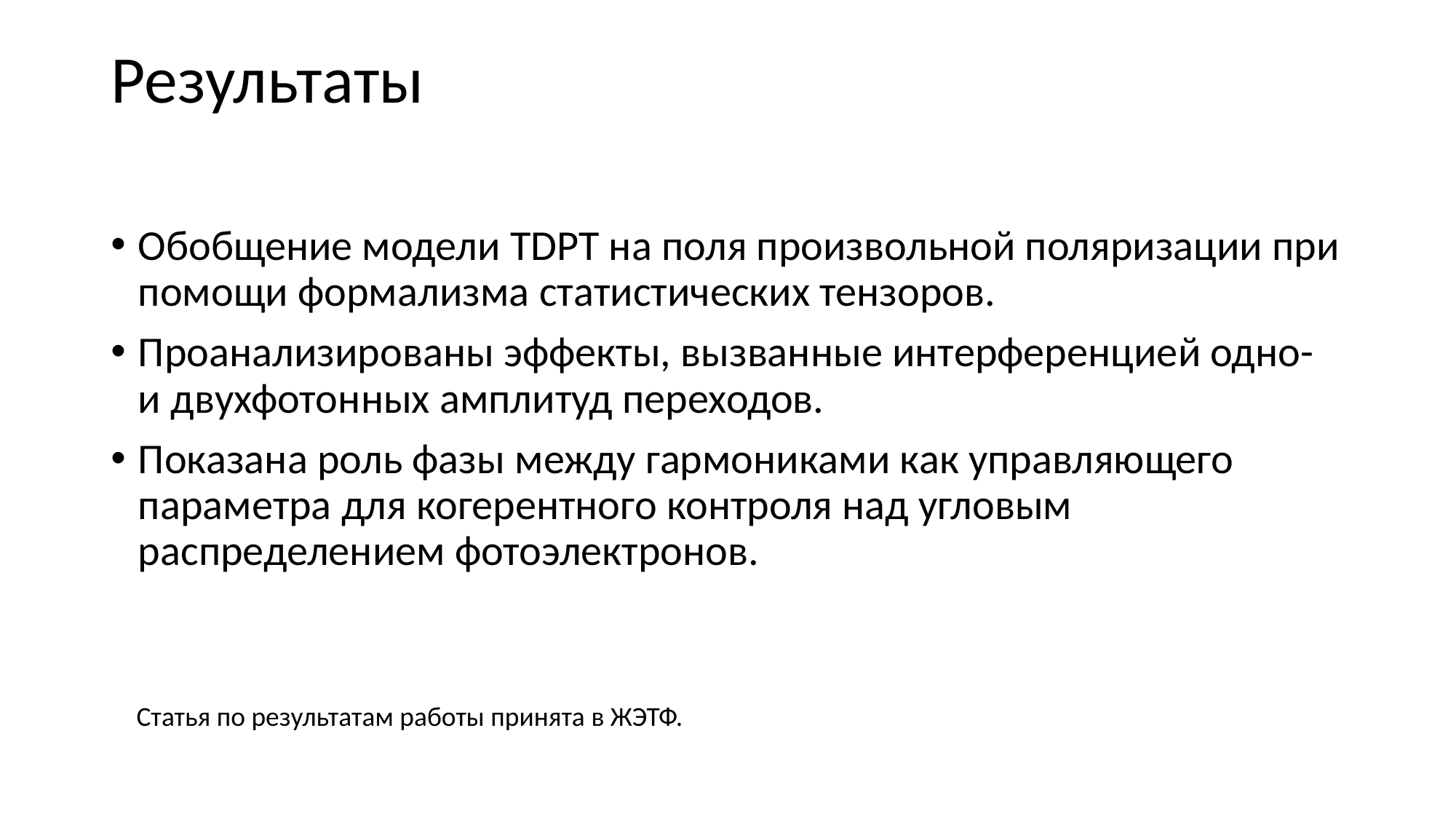

# Результаты
Обобщение модели TDPT на поля произвольной поляризации при помощи формализма статистических тензоров.
Проанализированы эффекты, вызванные интерференцией одно- и двухфотонных амплитуд переходов.
Показана роль фазы между гармониками как управляющего параметра для когерентного контроля над угловым распределением фотоэлектронов.

Статья по результатам работы принята в ЖЭТФ.